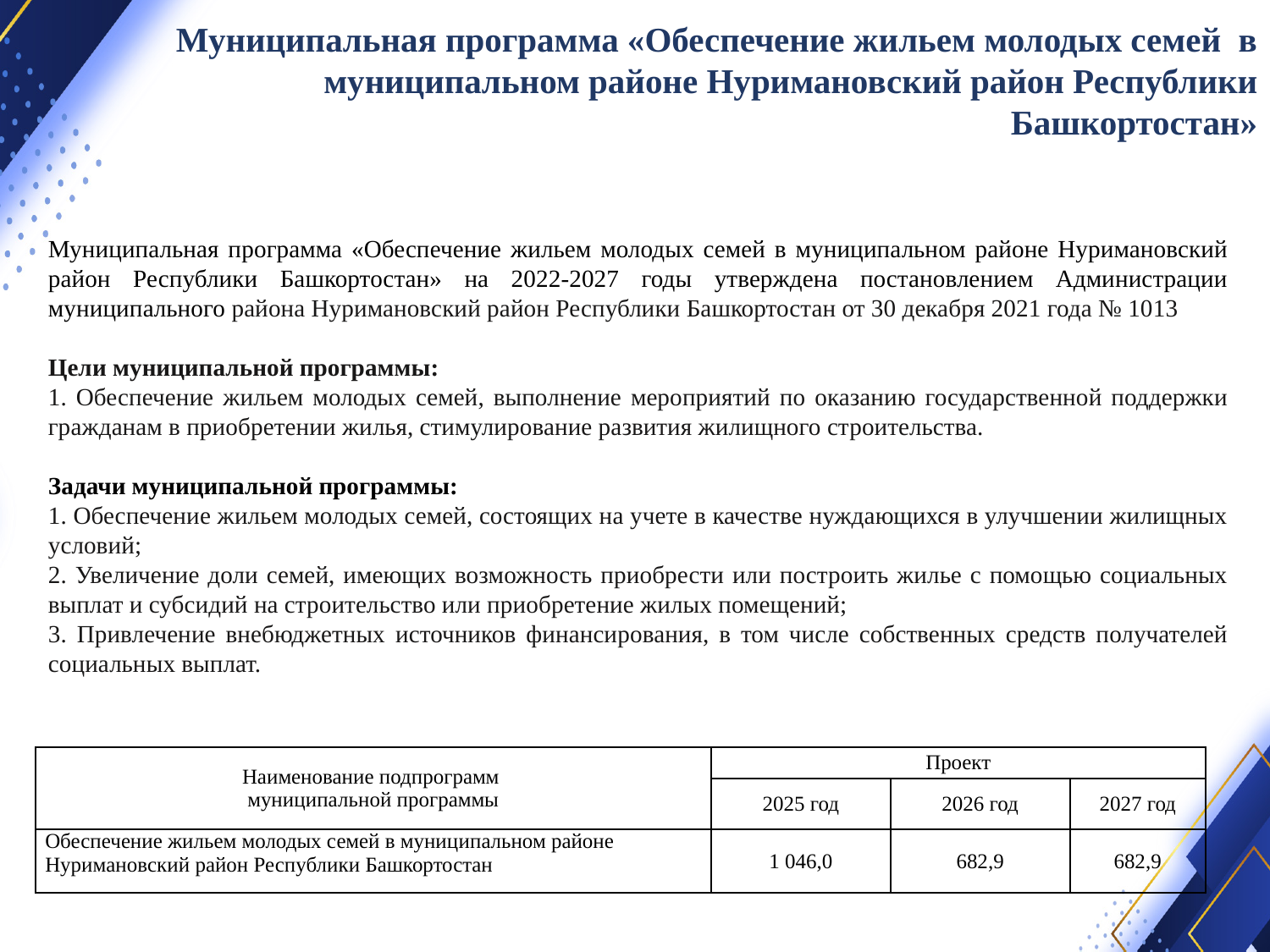

Муниципальная программа «Обеспечение жильем молодых семей  в муниципальном районе Нуримановский район Республики Башкортостан»
Муниципальная программа «Обеспечение жильем молодых семей в муниципальном районе Нуримановский район Республики Башкортостан» на 2022-2027 годы утверждена постановлением Администрации муниципального района Нуримановский район Республики Башкортостан от 30 декабря 2021 года № 1013

Цели муниципальной программы:
1. Обеспечение жильем молодых семей, выполнение мероприятий по оказанию государственной поддержки гражданам в приобретении жилья, стимулирование развития жилищного строительства.

Задачи муниципальной программы:
1. Обеспечение жильем молодых семей, состоящих на учете в качестве нуждающихся в улучшении жилищных условий;
2. Увеличение доли семей, имеющих возможность приобрести или построить жилье с помощью социальных выплат и субсидий на строительство или приобретение жилых помещений;
3. Привлечение внебюджетных источников финансирования, в том числе собственных средств получателей социальных выплат.

| Наименование подпрограмм муниципальной программы | Проект |  |  |
| --- | --- | --- | --- |
|  | 2025 год | 2026 год | 2027 год |
| Обеспечение жильем молодых семей в муниципальном районе Нуримановский район Республики Башкортостан | 1 046,0 | 682,9 | 682,9 |